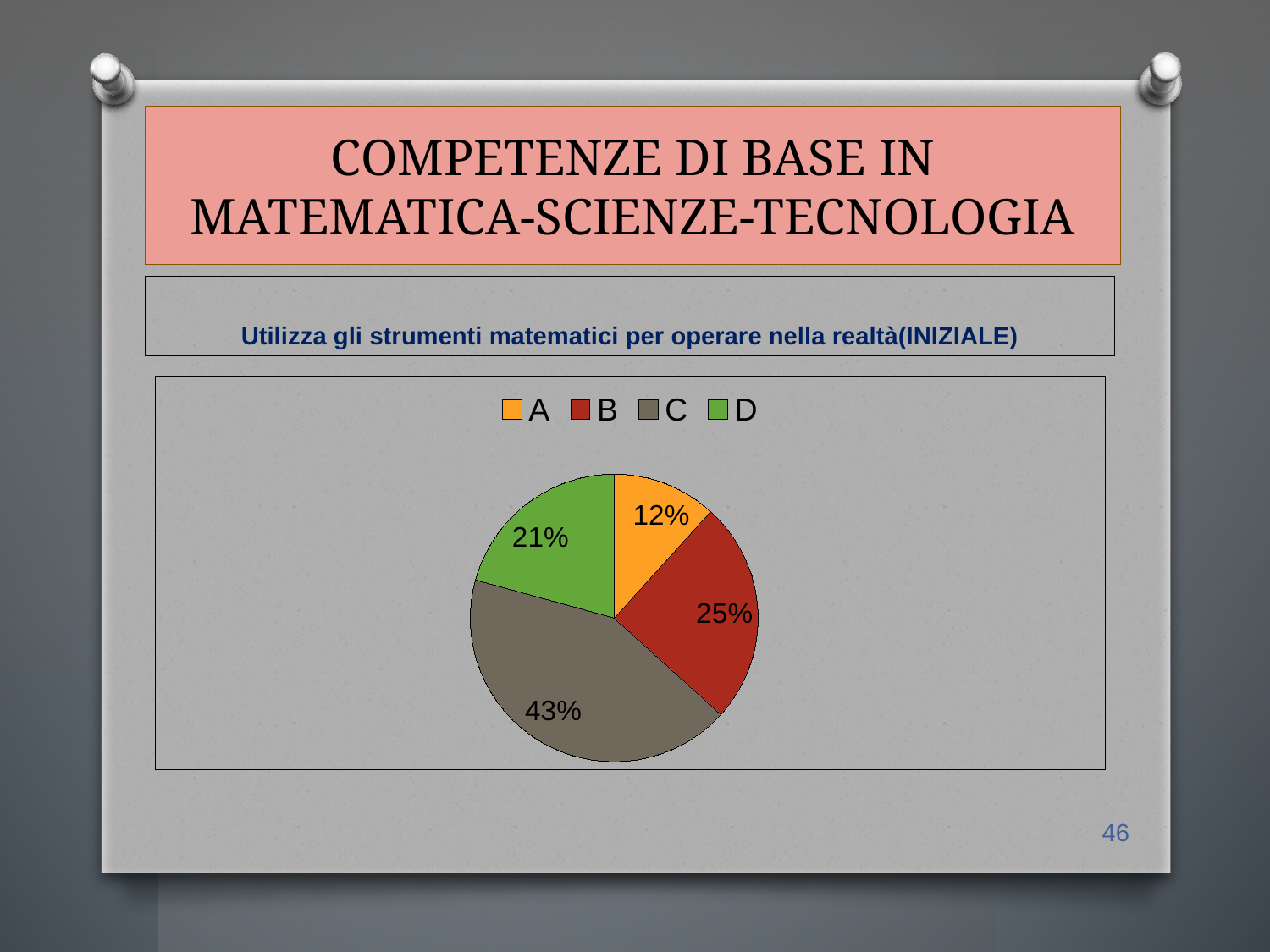

# COMPETENZE DI BASE IN MATEMATICA-SCIENZE-TECNOLOGIA
Utilizza gli strumenti matematici per operare nella realtà(INIZIALE)

### Chart

| Category | Vendite |
|---|---|
| A | 22.0 |
| B | 47.0 |
| C | 80.0 |
| D | 39.0 |
46